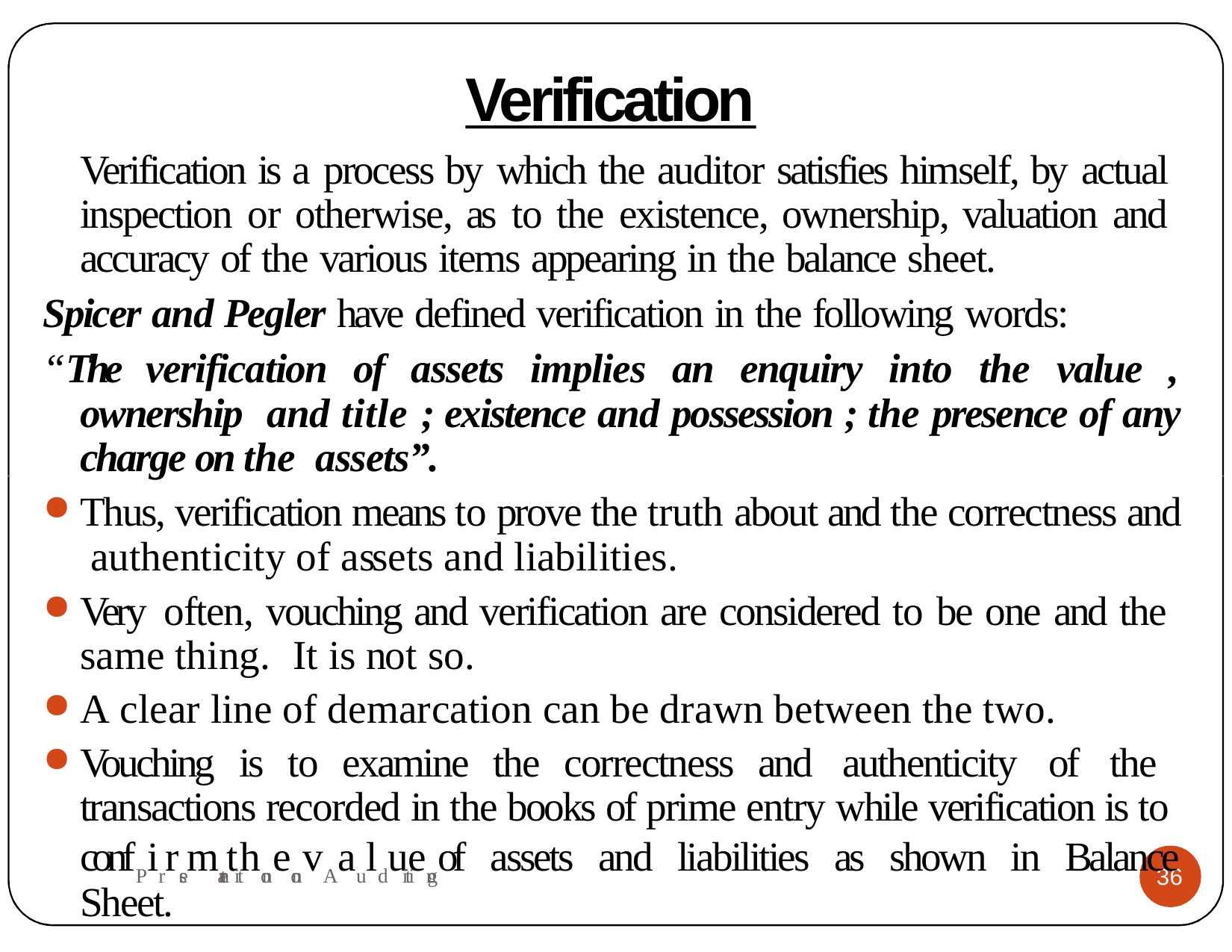

# Verification

Verification is a process by which the auditor satisfies himself, by actual  inspection or otherwise, as to the existence, ownership, valuation and  accuracy of the various items appearing in the balance sheet.
Spicer and Pegler have defined verification in the following words:
“The verification of assets implies an enquiry into the value , ownership  and title ; existence and possession ; the presence of any charge on the  assets”.
Thus, verification means to prove the truth about and the correctness and  authenticity of assets and liabilities.
Very often, vouching and verification are considered to be one and the  same thing.  It is not so.
A clear line of demarcation can be drawn between the two.
Vouching is to examine the correctness and authenticity of the  transactions recorded in the books of prime entry while verification is to  confPirresmentattihoneonvAaulduitiengof assets and liabilities as shown in Balance Sheet.

36